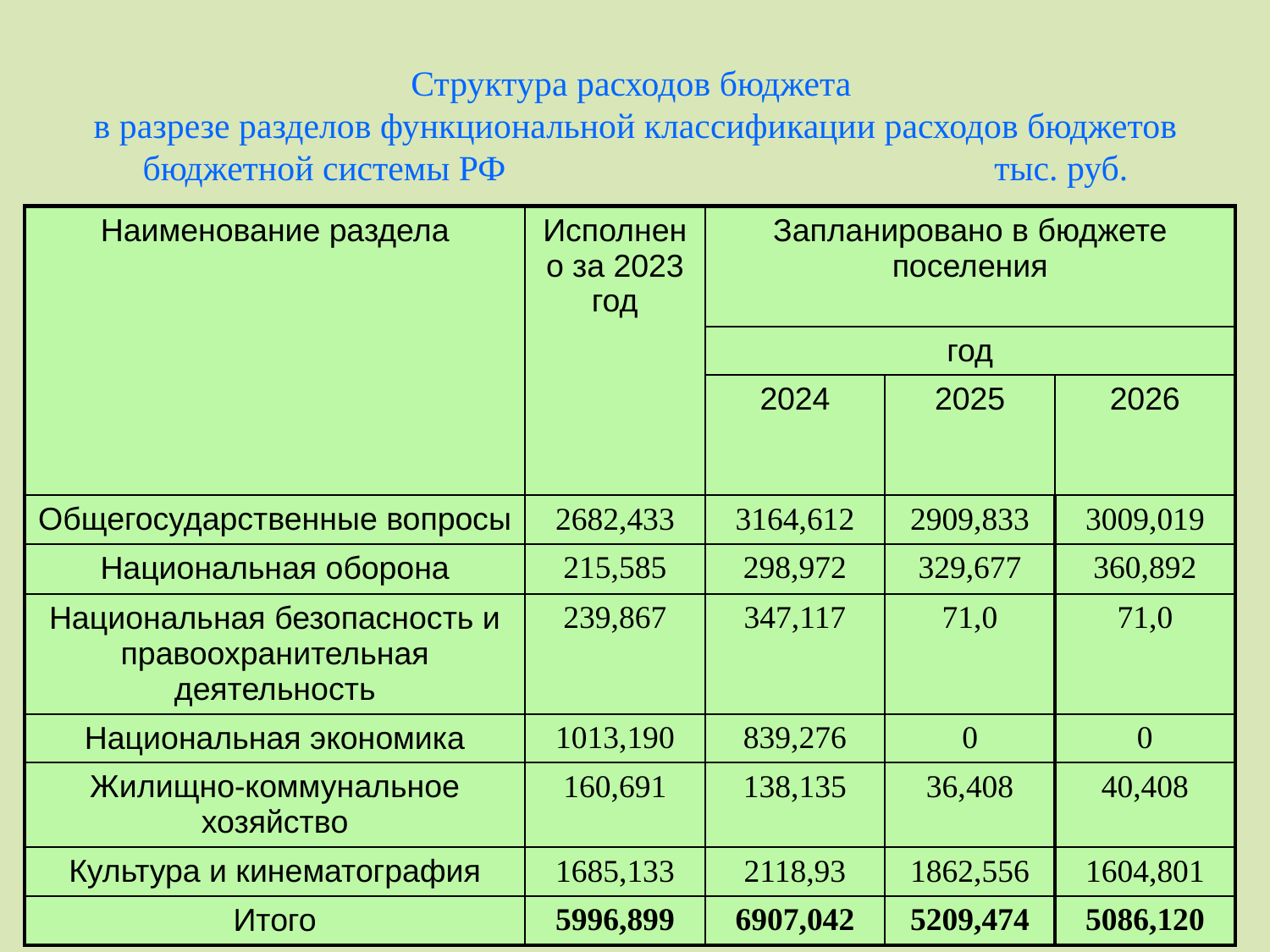

# Структура расходов бюджета в разрезе разделов функциональной классификации расходов бюджетов бюджетной системы РФ                                                       тыс. руб.
| Наименование раздела | Исполнено за 2023 год | Запланировано в бюджете поселения |  |  |
| --- | --- | --- | --- | --- |
|  |  | год |  |  |
|  |  | 2024 | 2025 | 2026 |
| Общегосударственные вопросы | 2682,433 | 3164,612 | 2909,833 | 3009,019 |
| Национальная оборона | 215,585 | 298,972 | 329,677 | 360,892 |
| Национальная безопасность и правоохранительная деятельность | 239,867 | 347,117 | 71,0 | 71,0 |
| Национальная экономика | 1013,190 | 839,276 | 0 | 0 |
| Жилищно-коммунальное хозяйство | 160,691 | 138,135 | 36,408 | 40,408 |
| Культура и кинематография | 1685,133 | 2118,93 | 1862,556 | 1604,801 |
| Итого | 5996,899 | 6907,042 | 5209,474 | 5086,120 |
13